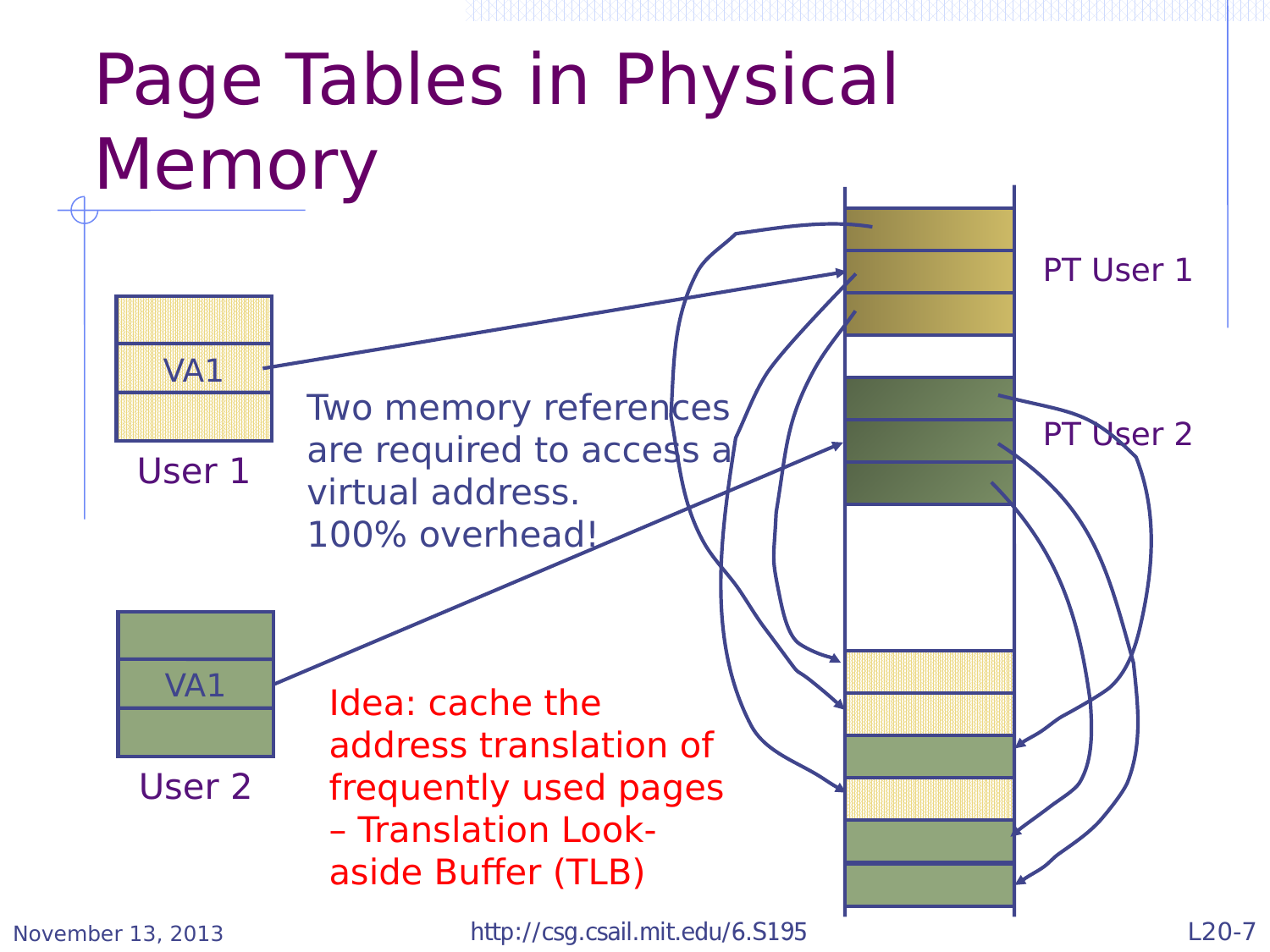

# Page Tables in Physical Memory

PT User 1

VA1

User 1

PT User 2

VA1

User 2

Two memory references are required to access a virtual address.
100% overhead!
Idea: cache the address translation of frequently used pages – Translation Look-aside Buffer (TLB)
November 13, 2013
http://csg.csail.mit.edu/6.S195
L20-7